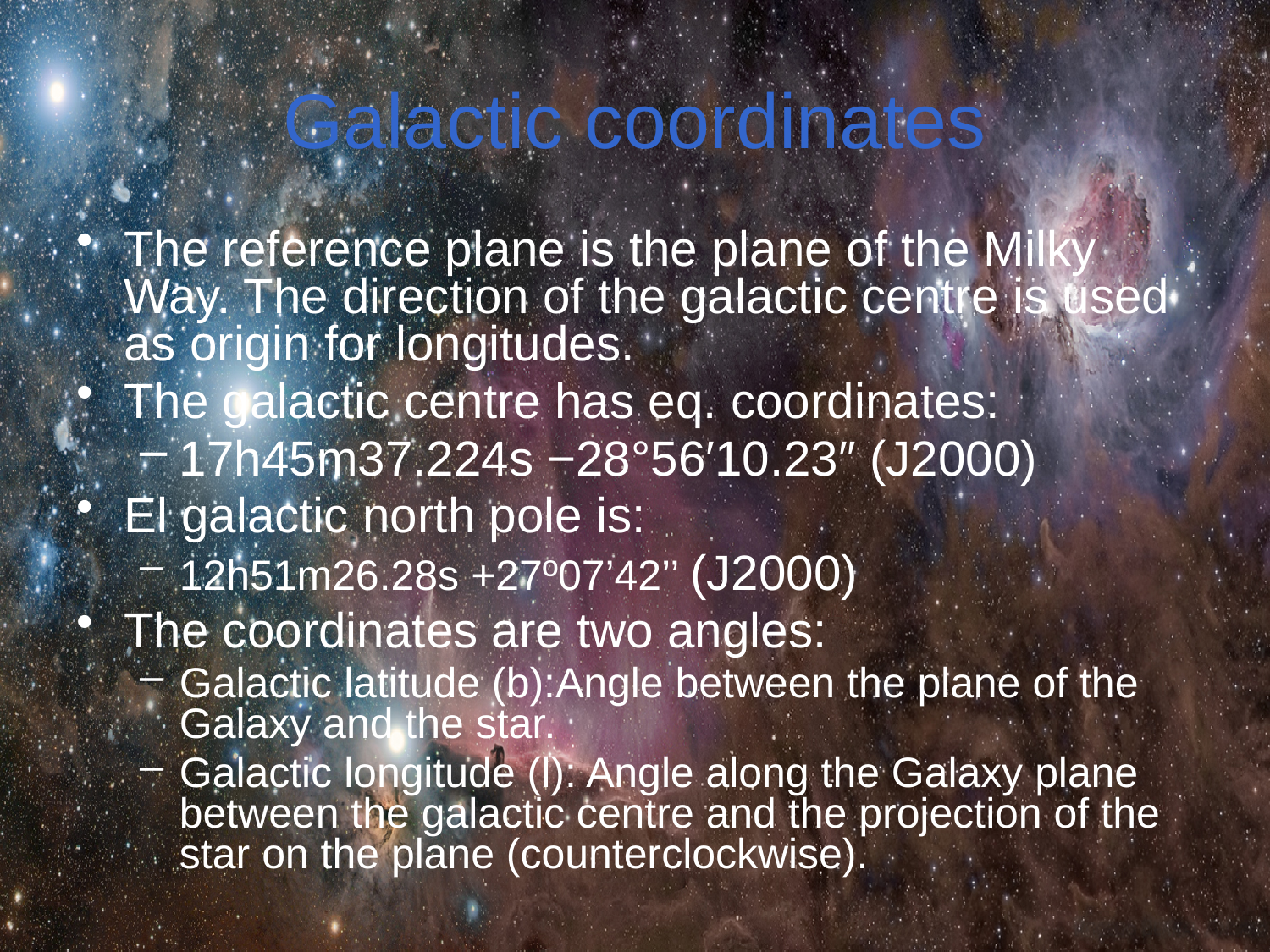

# Galactic coordinates
The reference plane is the plane of the Milky Way. The direction of the galactic centre is used as origin for longitudes.
The galactic centre has eq. coordinates:
17h45m37.224s −28°56′10.23″ (J2000)
El galactic north pole is:
12h51m26.28s +27º07’42’’ (J2000)
The coordinates are two angles:
Galactic latitude (b):Angle between the plane of the Galaxy and the star.
Galactic longitude (l): Angle along the Galaxy plane between the galactic centre and the projection of the star on the plane (counterclockwise).